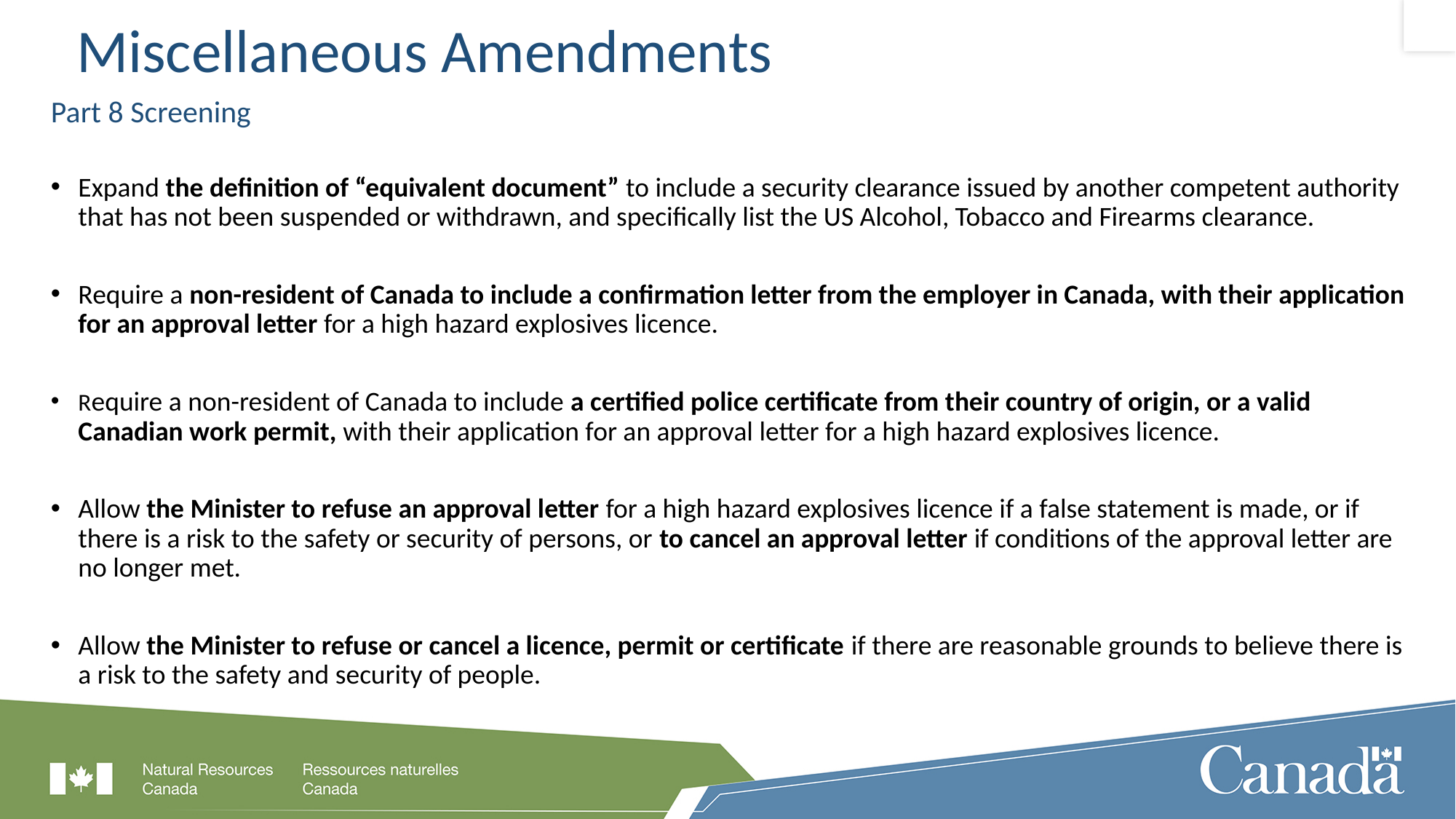

# Miscellaneous Amendments
Part 8 Screening

Expand the definition of “equivalent document” to include a security clearance issued by another competent authority that has not been suspended or withdrawn, and specifically list the US Alcohol, Tobacco and Firearms clearance.

Require a non-resident of Canada to include a confirmation letter from the employer in Canada, with their application for an approval letter for a high hazard explosives licence.

Require a non-resident of Canada to include a certified police certificate from their country of origin, or a valid Canadian work permit, with their application for an approval letter for a high hazard explosives licence.

Allow the Minister to refuse an approval letter for a high hazard explosives licence if a false statement is made, or if there is a risk to the safety or security of persons, or to cancel an approval letter if conditions of the approval letter are no longer met.

Allow the Minister to refuse or cancel a licence, permit or certificate if there are reasonable grounds to believe there is a risk to the safety and security of people.